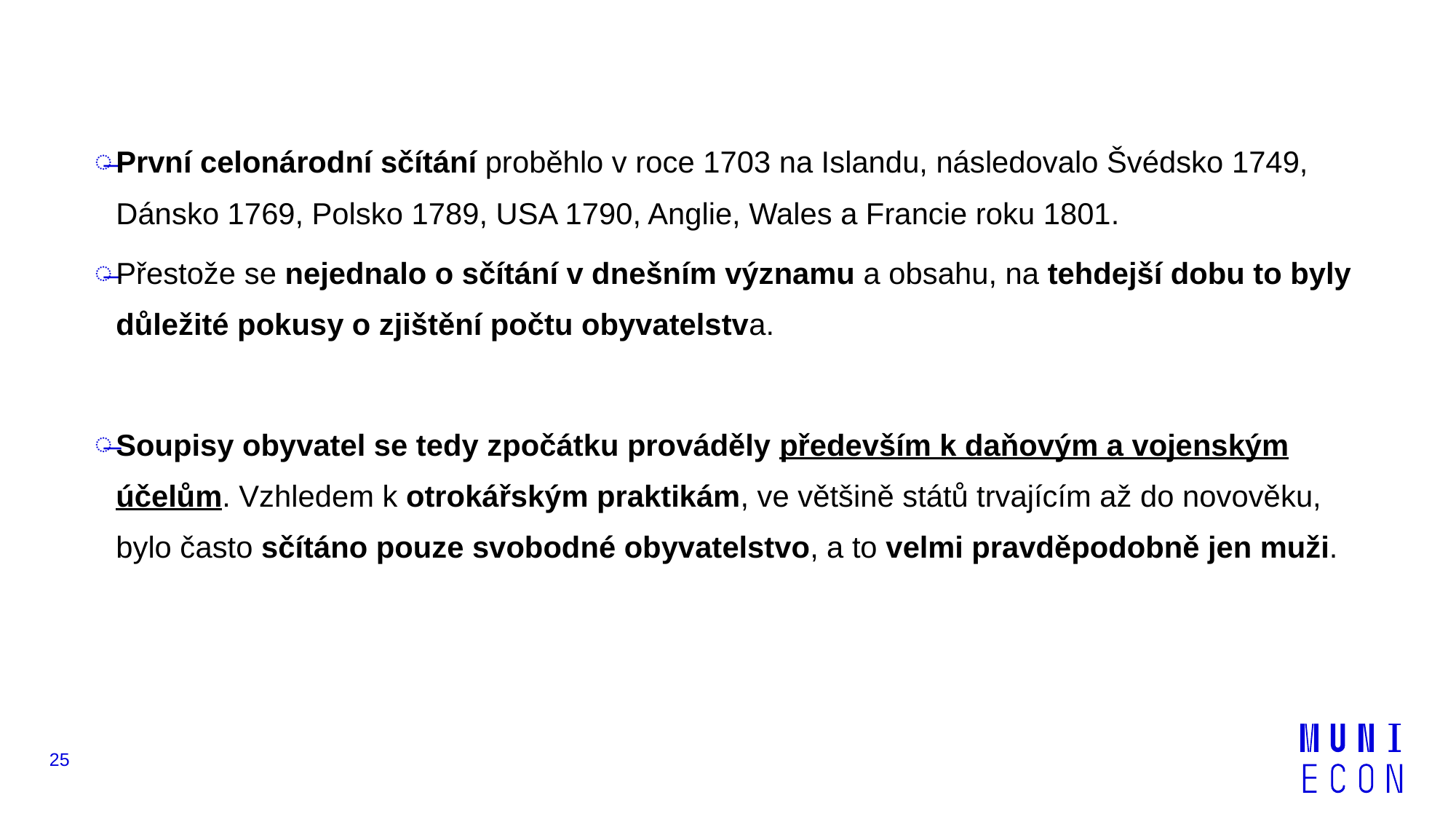

První celonárodní sčítání proběhlo v roce 1703 na Islandu, následovalo Švédsko 1749, Dánsko 1769, Polsko 1789, USA 1790, Anglie, Wales a Francie roku 1801.
Přestože se nejednalo o sčítání v dnešním významu a obsahu, na tehdejší dobu to byly důležité pokusy o zjištění počtu obyvatelstva.

Soupisy obyvatel se tedy zpočátku prováděly především k daňovým a vojenským účelům. Vzhledem k otrokářským praktikám, ve většině států trvajícím až do novověku, bylo často sčítáno pouze svobodné obyvatelstvo, a to velmi pravděpodobně jen muži.

25